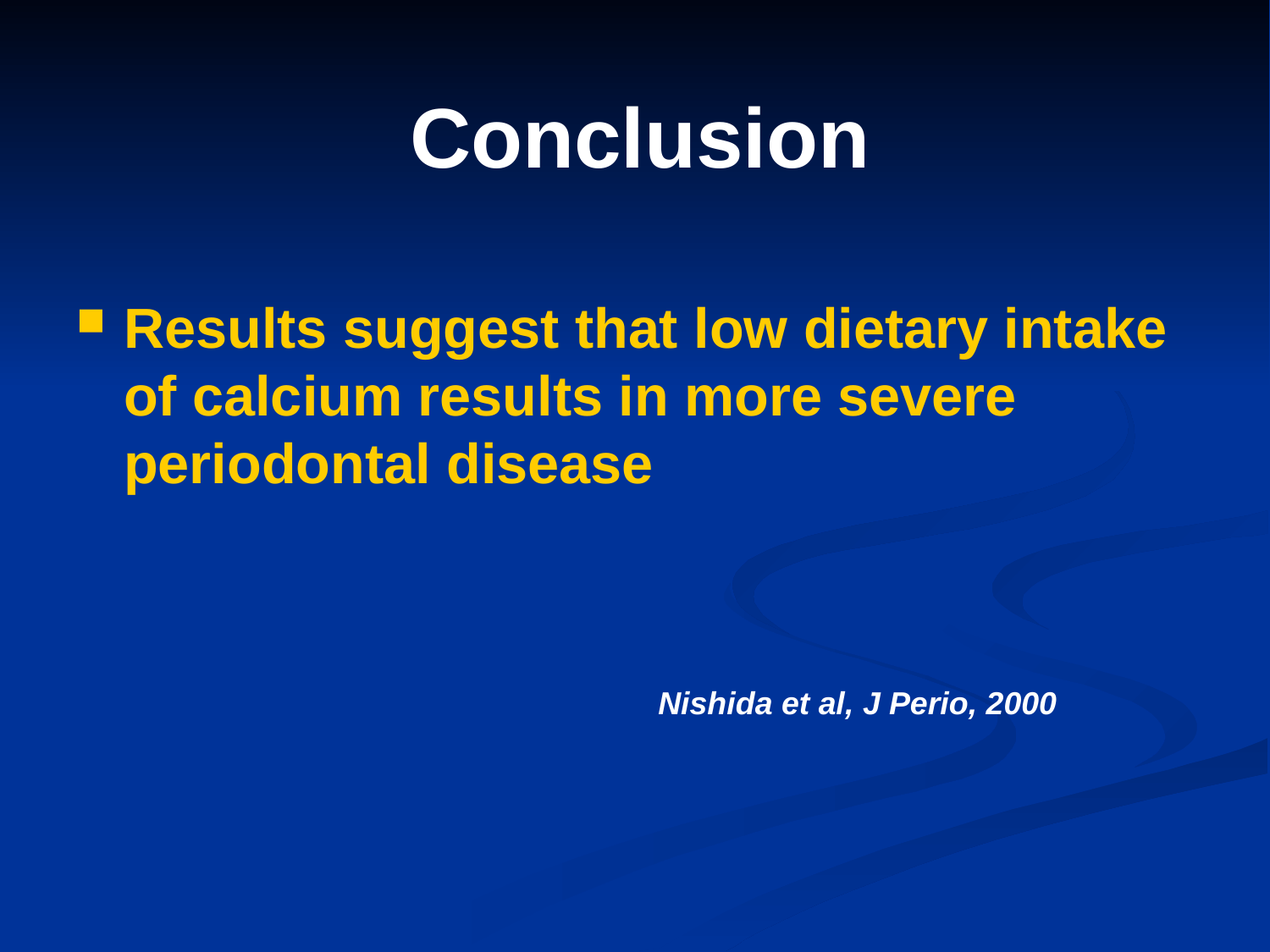

# Conclusion
Results suggest that low dietary intake of calcium results in more severe periodontal disease
Nishida et al, J Perio, 2000